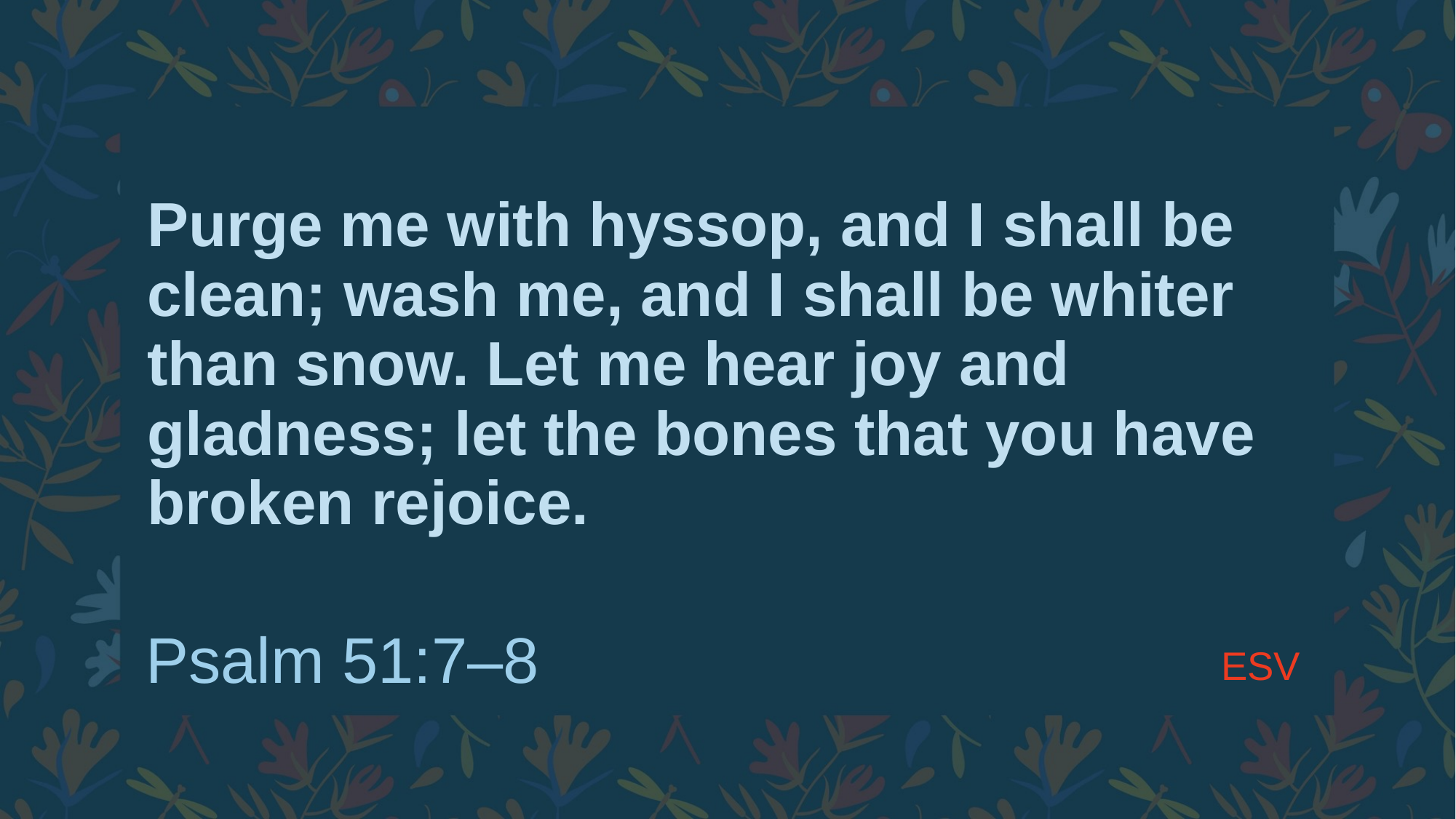

# Purge me with hyssop, and I shall be clean; wash me, and I shall be whiter than snow. Let me hear joy and gladness; let the bones that you have broken rejoice.
ESV
Psalm 51:7–8